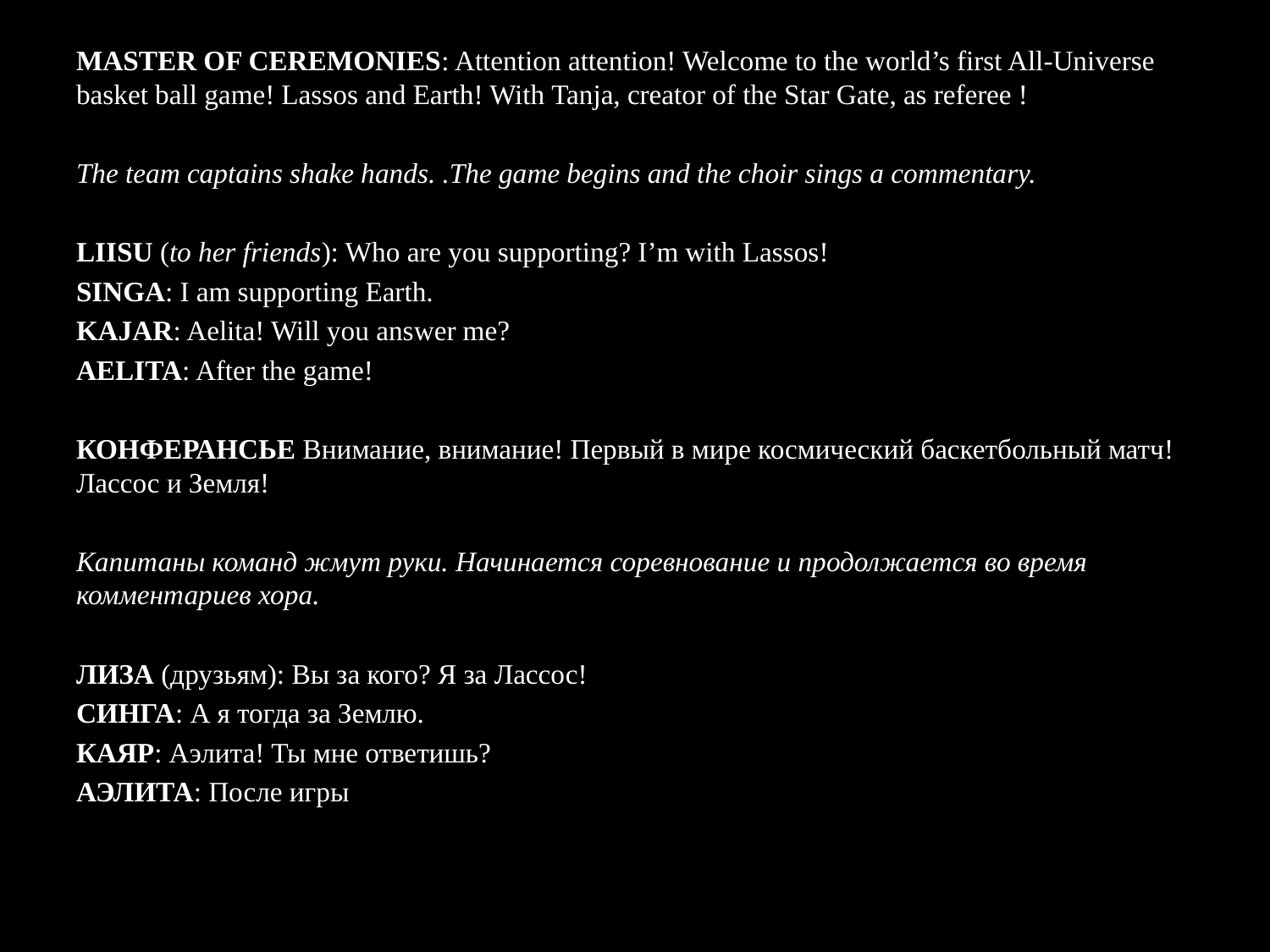

MASTER OF CEREMONIES: Attention attention! Welcome to the world’s first All-Universe basket ball game! Lassos and Earth! With Tanja, creator of the Star Gate, as referee !

The team captains shake hands. .The game begins and the choir sings a commentary.

LIISU (to her friends): Who are you supporting? I’m with Lassos!
SINGA: I am supporting Earth.
KAJAR: Aelita! Will you answer me?
AELITA: After the game!

КОНФЕРАНСЬЕ Внимание, внимание! Первый в мире космический баскетбольный матч! Лассос и Земля!

Капитаны команд жмут руки. Начинается соревнование и продолжается во время комментариев хора.

ЛИЗА (друзьям): Вы за кого? Я за Лассос!
СИНГА: А я тогда за Землю.
КАЯР: Аэлита! Ты мне ответишь?
АЭЛИТА: После игры